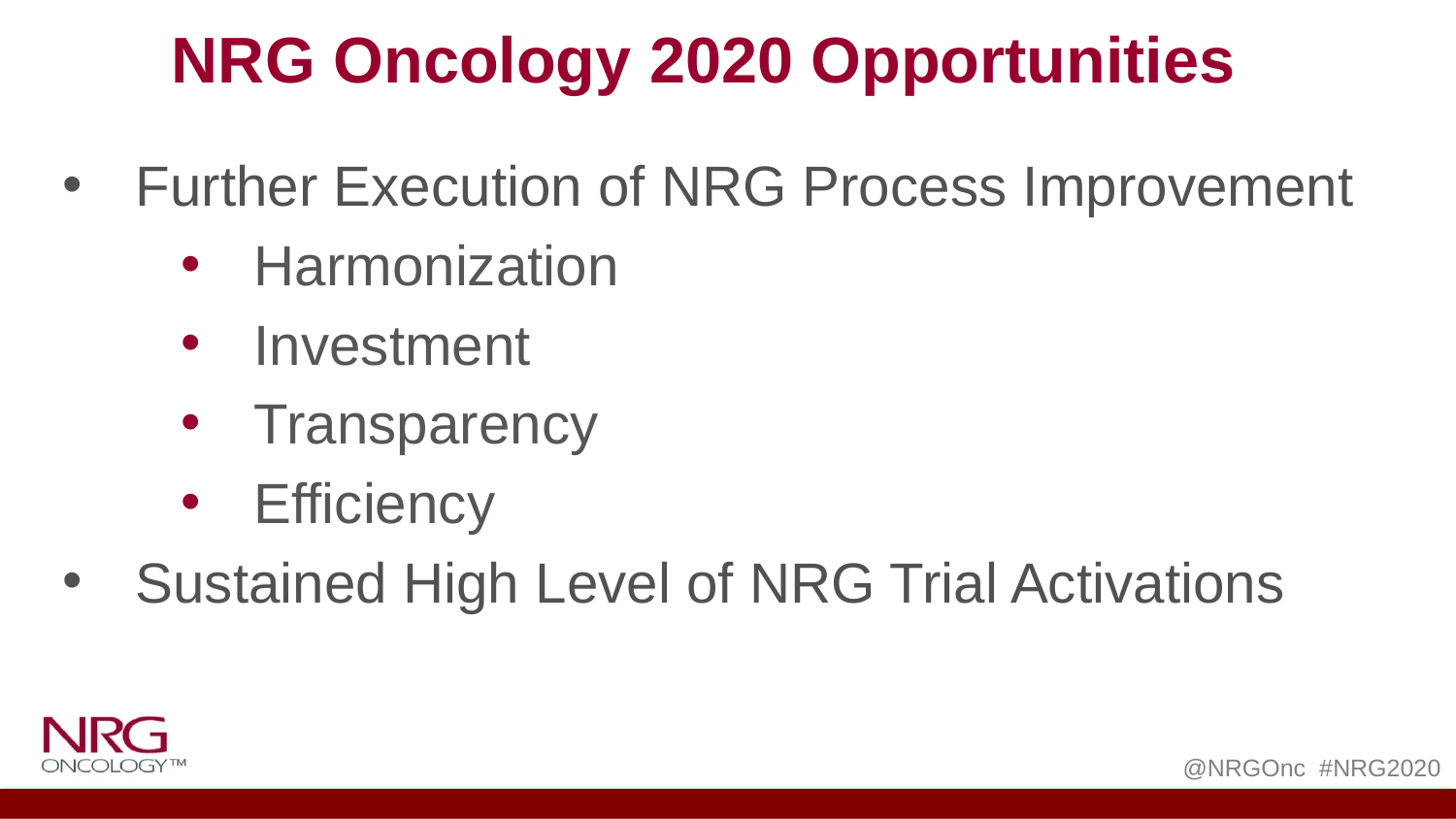

NRG Oncology 2020 Opportunities
Further Execution of NRG Process Improvement
Harmonization
Investment
Transparency
Efficiency
Sustained High Level of NRG Trial Activations

@NRGOnc  #NRG2020